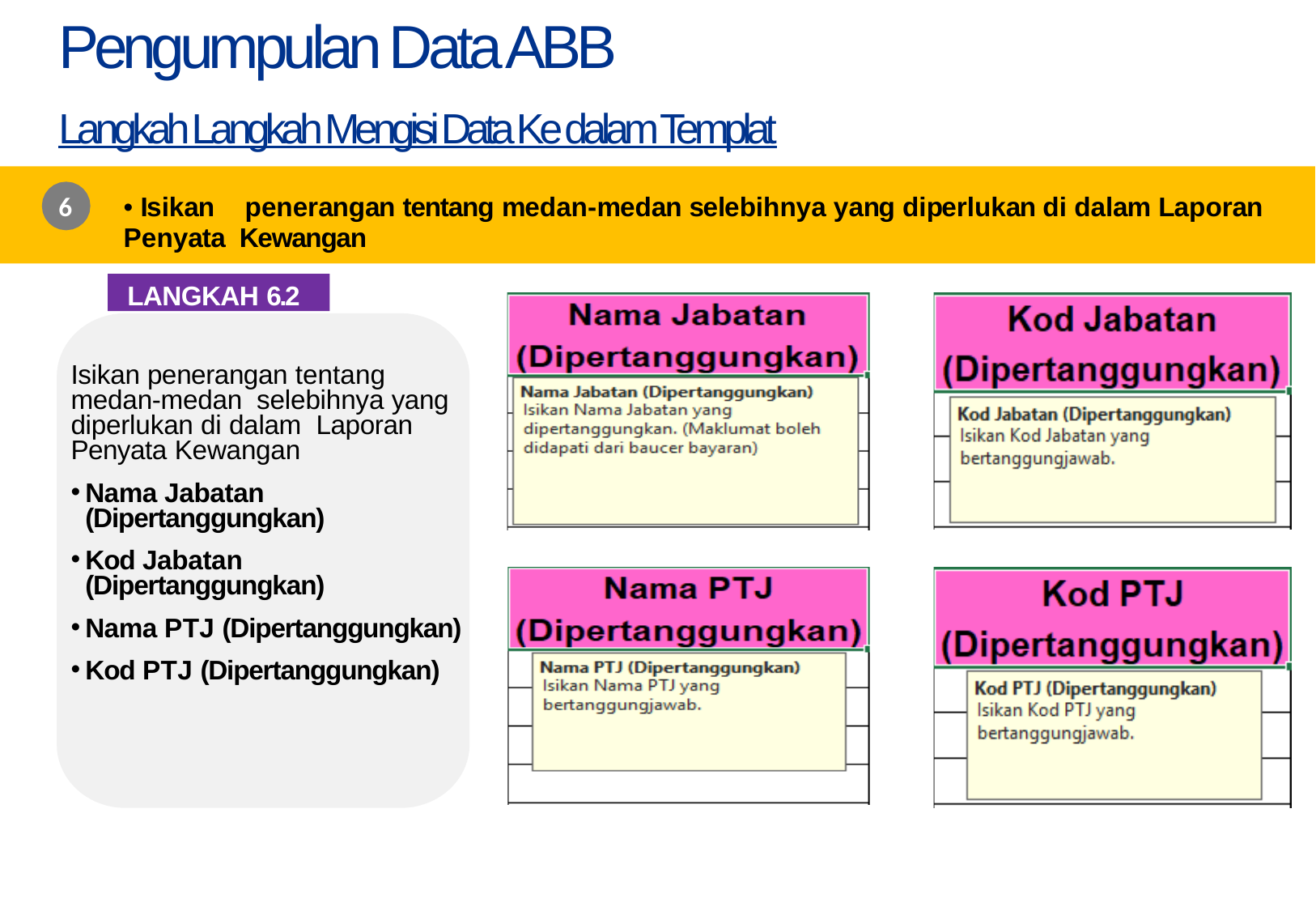

Pengumpulan Data ABB
Langkah Langkah Mengisi Data Ke dalam Templat

6	• Isikan	penerangan tentang medan-medan selebihnya yang diperlukan di dalam Laporan Penyata  Kewangan
LANGKAH 6.2

Isikan penerangan tentang medan-medan  selebihnya yang diperlukan di dalam  Laporan Penyata Kewangan
Nama Jabatan (Dipertanggungkan)
Kod Jabatan (Dipertanggungkan)
Nama PTJ (Dipertanggungkan)
Kod PTJ (Dipertanggungkan)